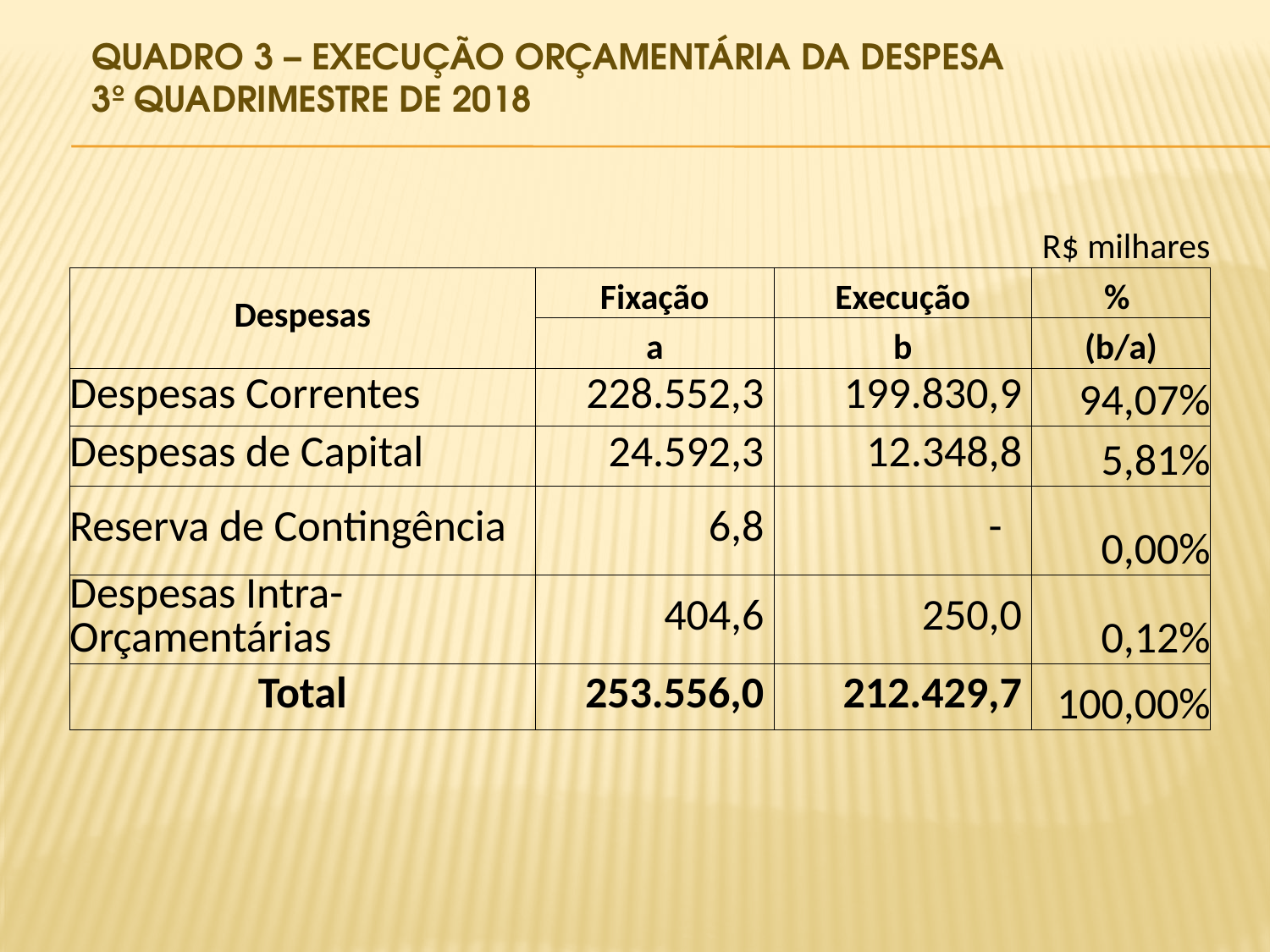

# Quadro 3 – Execução Orçamentária da Despesa 3º QUADRIMESTRE DE 2018
|  |  |  |  |  | R$ milhares |
| --- | --- | --- | --- | --- | --- |
| Despesas | Fixação |  | Execução |  | % |
|  | a |  | b |  | (b/a) |
| Despesas Correntes | 228.552,3 |  | 199.830,9 |  | 94,07% |
| Despesas de Capital | 24.592,3 |  | 12.348,8 |  | 5,81% |
| Reserva de Contingência | 6,8 |  | - |  | 0,00% |
| Despesas Intra-Orçamentárias | 404,6 |  | 250,0 |  | 0,12% |
| Total | 253.556,0 |  | 212.429,7 |  | 100,00% |